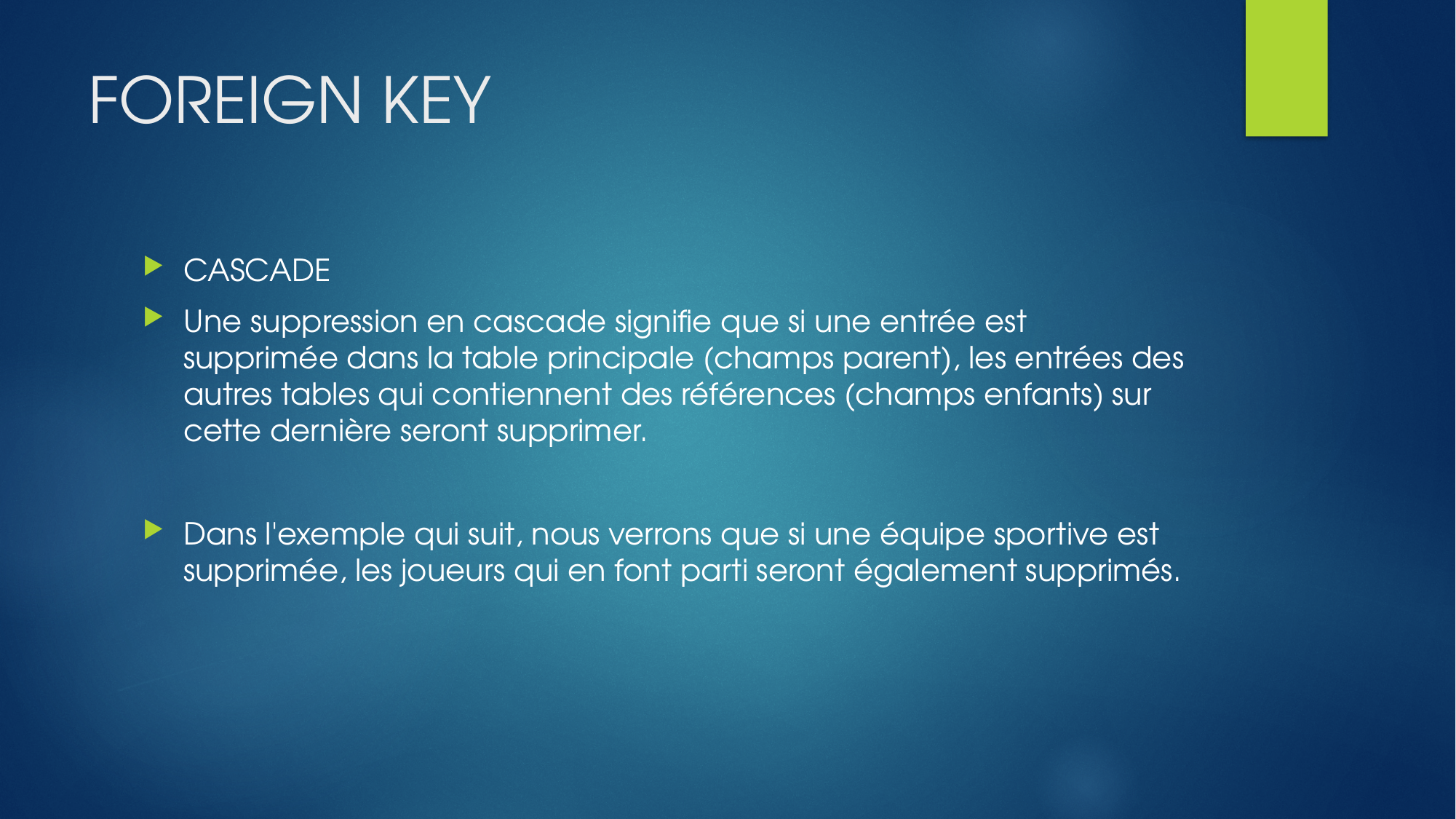

# FOREIGN KEY
CASCADE
Une suppression en cascade signifie que si une entrée est supprimée dans la table principale (champs parent), les entrées des autres tables qui contiennent des références (champs enfants) sur cette dernière seront supprimer.

Dans l'exemple qui suit, nous verrons que si une équipe sportive est supprimée, les joueurs qui en font parti seront également supprimés.